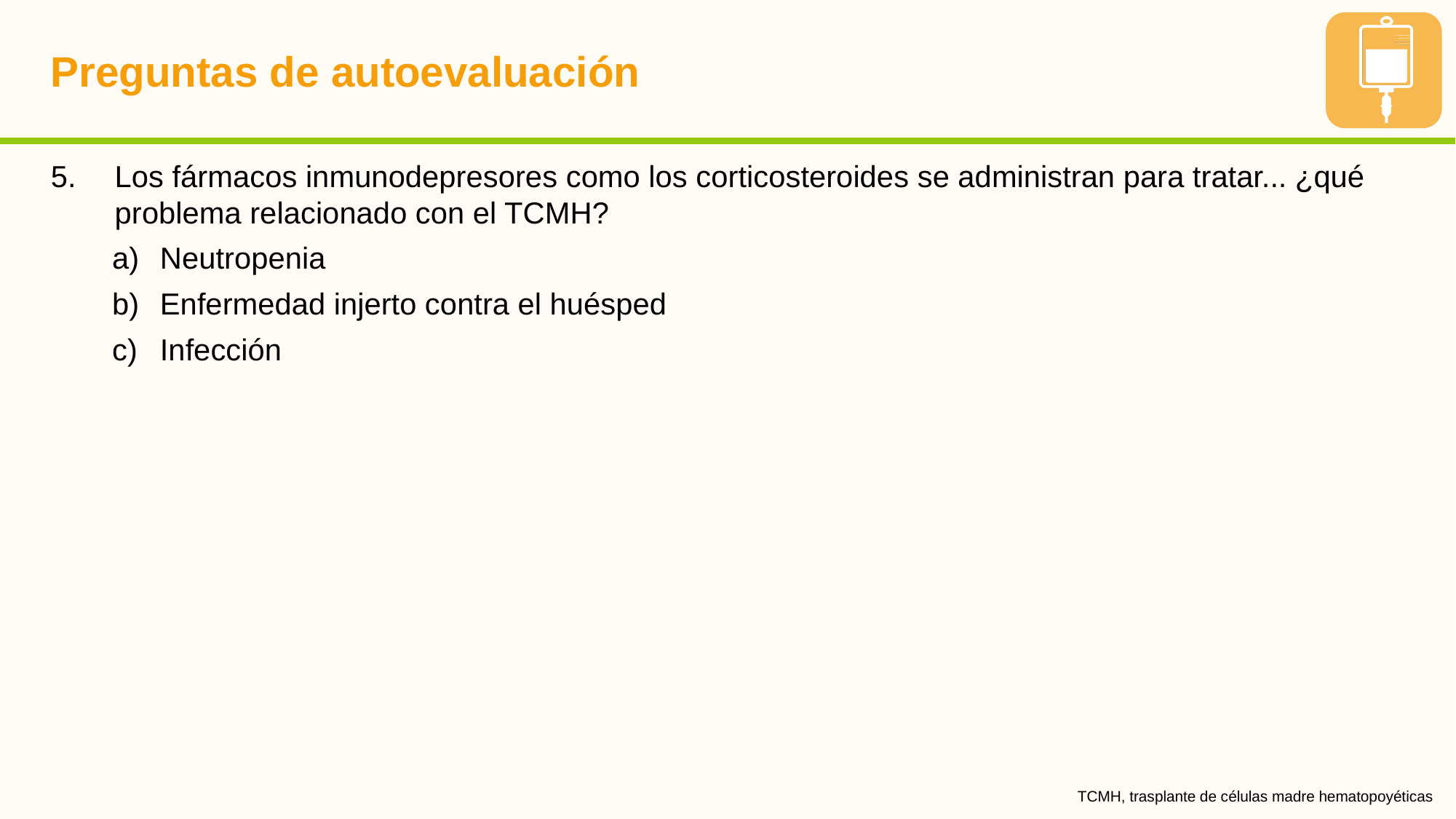

# Preguntas de autoevaluación
Los fármacos inmunodepresores como los corticosteroides se administran para tratar... ¿qué problema relacionado con el TCMH?
Neutropenia
Enfermedad injerto contra el huésped
Infección

TCMH, trasplante de células madre hematopoyéticas